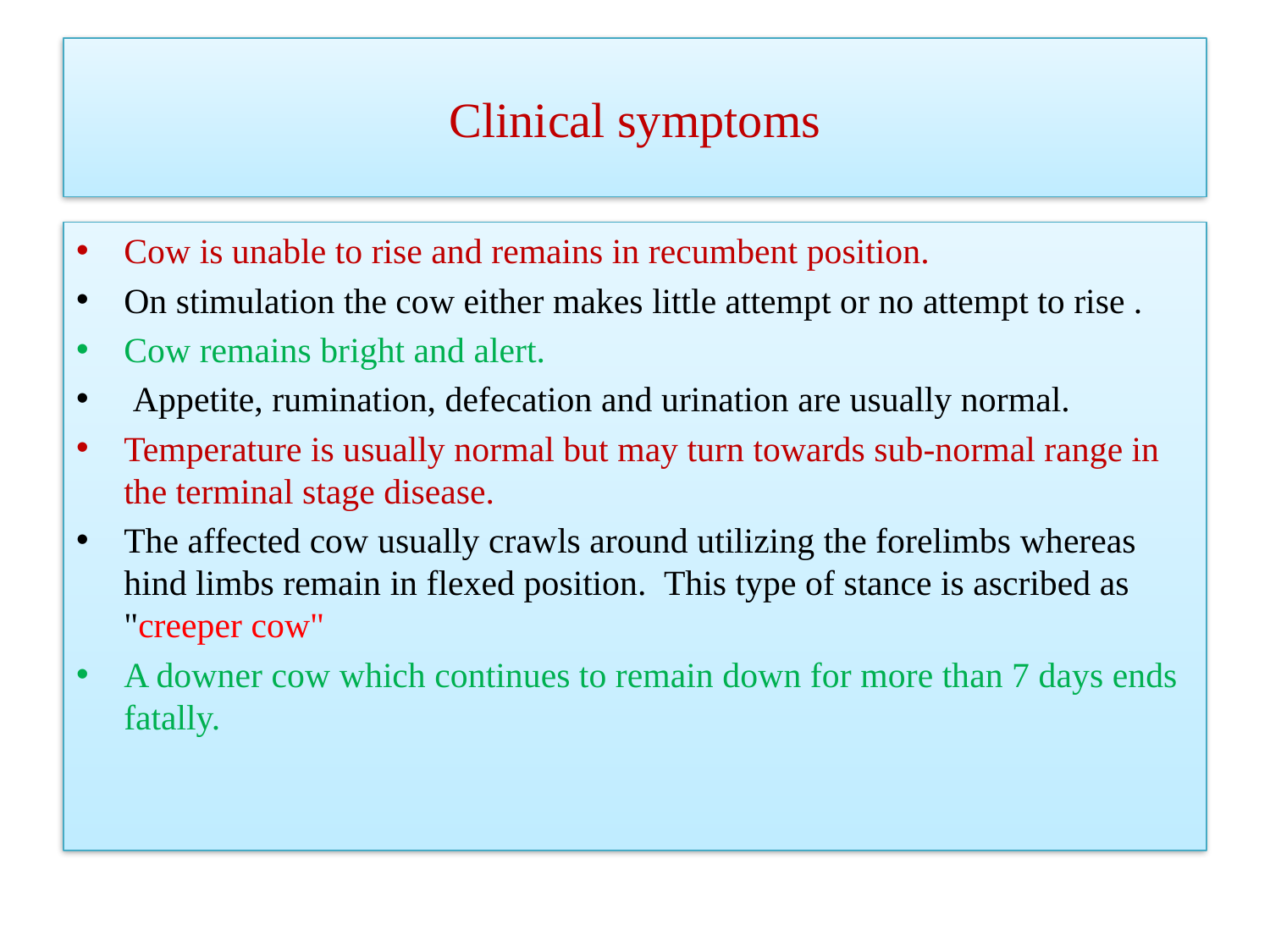

# Clinical symptoms
Cow is unable to rise and remains in recumbent position.
On stimulation the cow either makes little attempt or no attempt to rise .
Cow remains bright and alert.
 Appetite, rumination, defecation and urination are usually normal.
Temperature is usually normal but may turn towards sub-normal range in the terminal stage disease.
The affected cow usually crawls around utilizing the forelimbs whereas hind limbs remain in flexed position.  This type of stance is ascribed as "creeper cow"
A downer cow which continues to remain down for more than 7 days ends fatally.